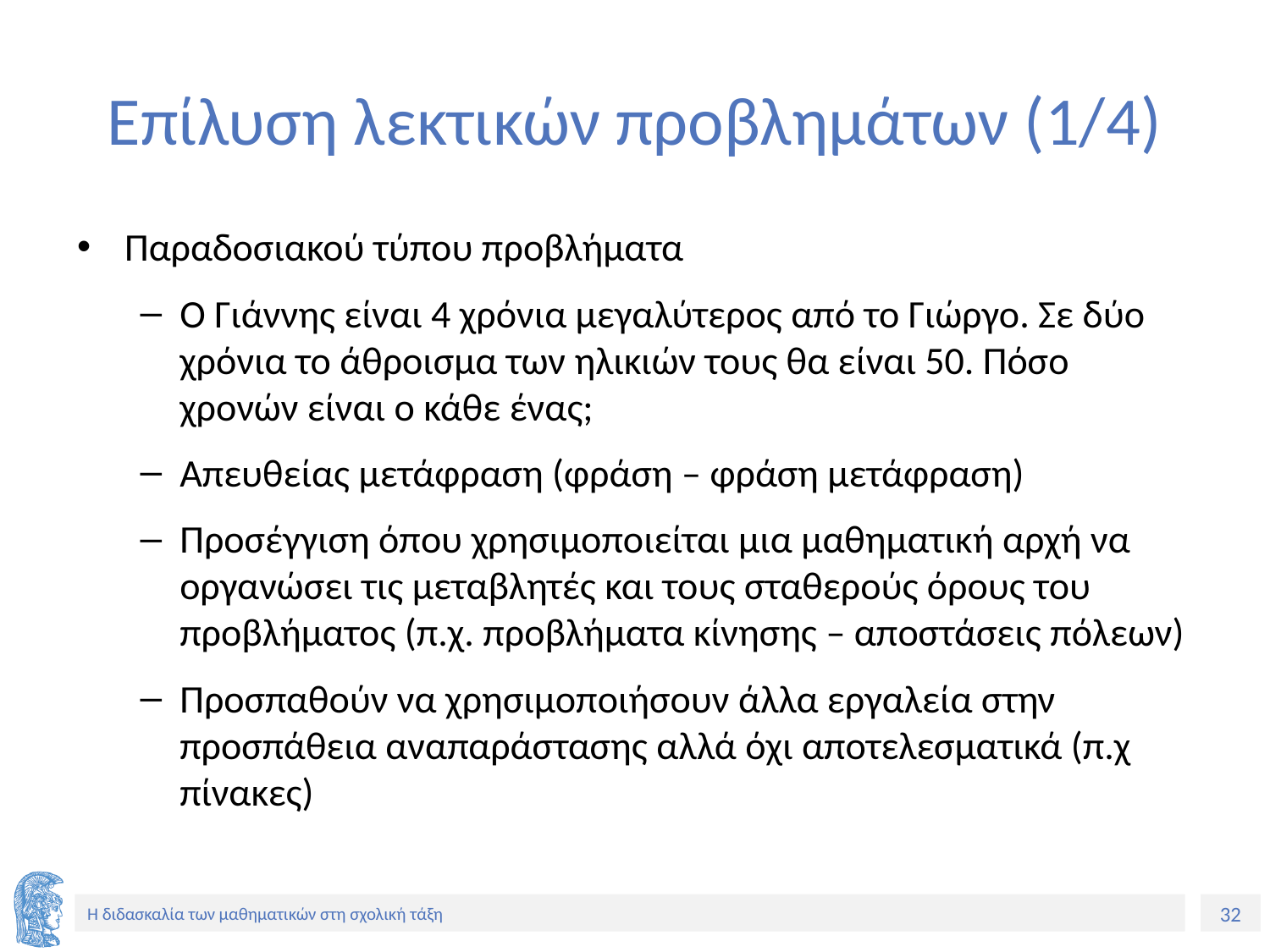

# Επίλυση λεκτικών προβλημάτων (1/4)
Παραδοσιακού τύπου προβλήματα
Ο Γιάννης είναι 4 χρόνια μεγαλύτερος από το Γιώργο. Σε δύο χρόνια το άθροισμα των ηλικιών τους θα είναι 50. Πόσο χρονών είναι ο κάθε ένας;
Απευθείας μετάφραση (φράση – φράση μετάφραση)
Προσέγγιση όπου χρησιμοποιείται μια μαθηματική αρχή να οργανώσει τις μεταβλητές και τους σταθερούς όρους του προβλήματος (π.χ. προβλήματα κίνησης – αποστάσεις πόλεων)
Προσπαθούν να χρησιμοποιήσουν άλλα εργαλεία στην προσπάθεια αναπαράστασης αλλά όχι αποτελεσματικά (π.χ πίνακες)